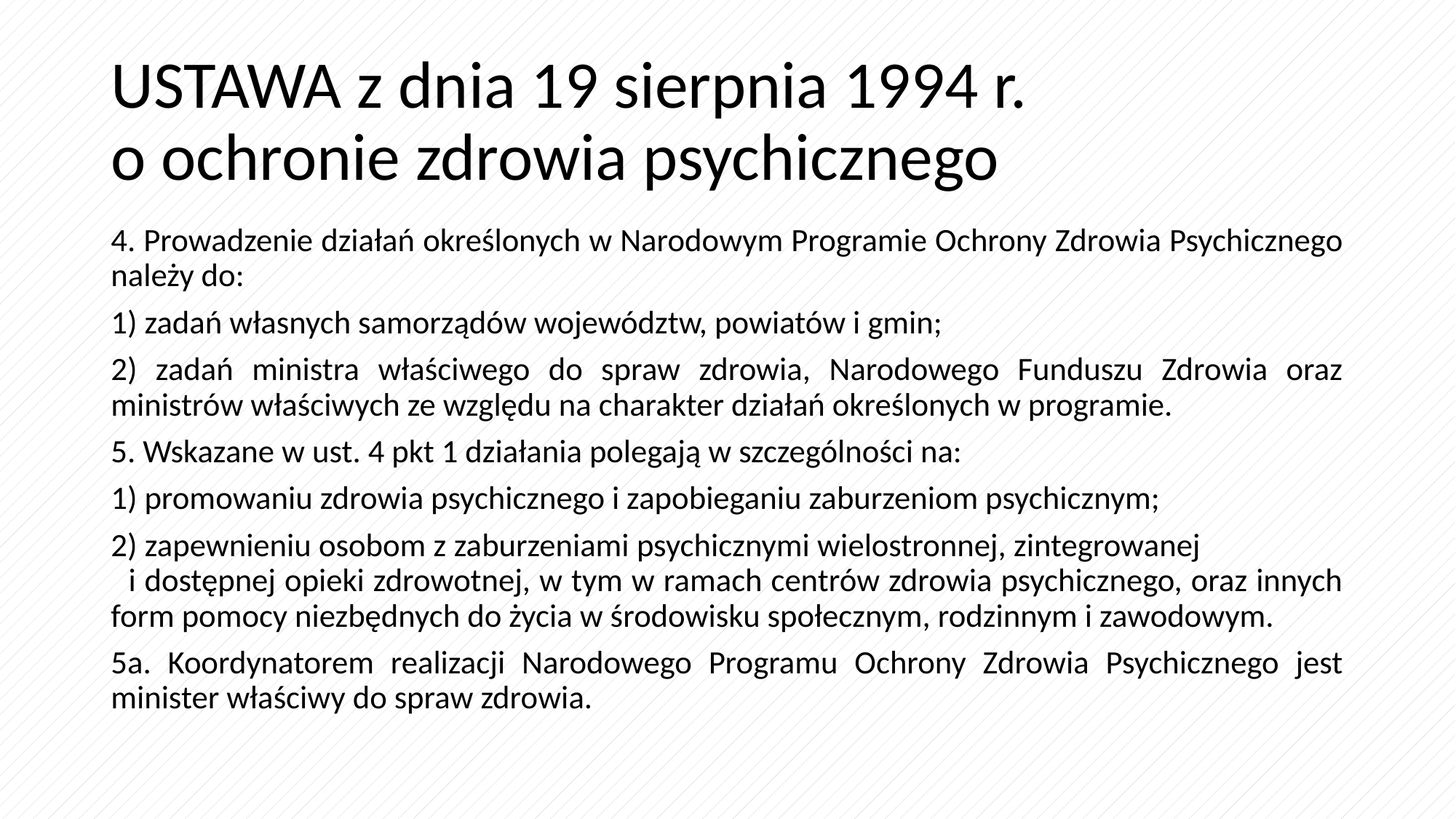

# USTAWA z dnia 19 sierpnia 1994 r. o ochronie zdrowia psychicznego
4. Prowadzenie działań określonych w Narodowym Programie Ochrony Zdrowia Psychicznego należy do:
1) zadań własnych samorządów województw, powiatów i gmin;
2) zadań ministra właściwego do spraw zdrowia, Narodowego Funduszu Zdrowia oraz ministrów właściwych ze względu na charakter działań określonych w programie.
5. Wskazane w ust. 4 pkt 1 działania polegają w szczególności na:
1) promowaniu zdrowia psychicznego i zapobieganiu zaburzeniom psychicznym;
2) zapewnieniu osobom z zaburzeniami psychicznymi wielostronnej, zintegrowanej                      i dostępnej opieki zdrowotnej, w tym w ramach centrów zdrowia psychicznego, oraz innych form pomocy niezbędnych do życia w środowisku społecznym, rodzinnym i zawodowym.
5a. Koordynatorem realizacji Narodowego Programu Ochrony Zdrowia Psychicznego jest minister właściwy do spraw zdrowia.